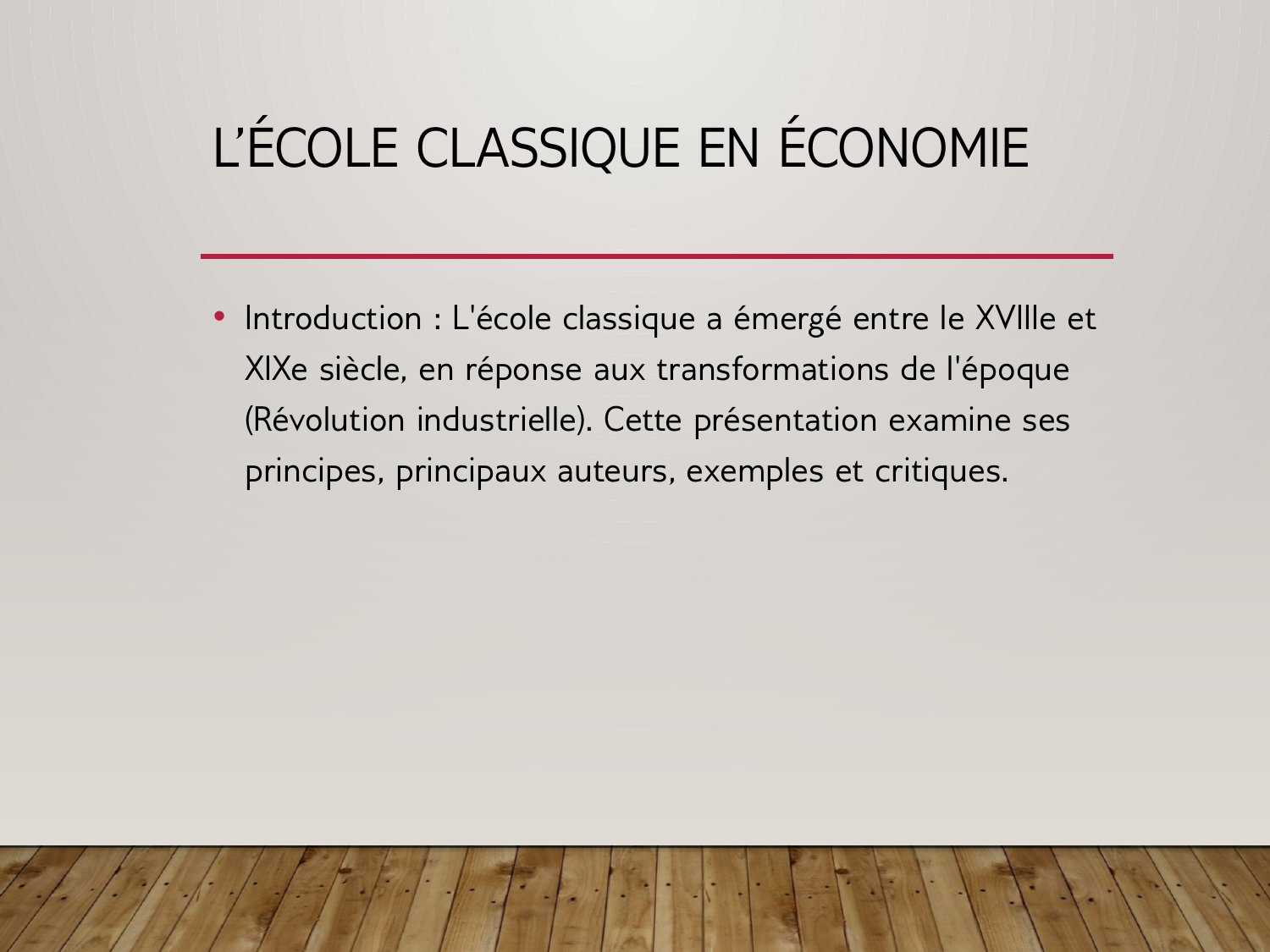

# L’École classique en économie
Introduction : L'école classique a émergé entre le XVIIIe et XIXe siècle, en réponse aux transformations de l'époque (Révolution industrielle). Cette présentation examine ses principes, principaux auteurs, exemples et critiques.